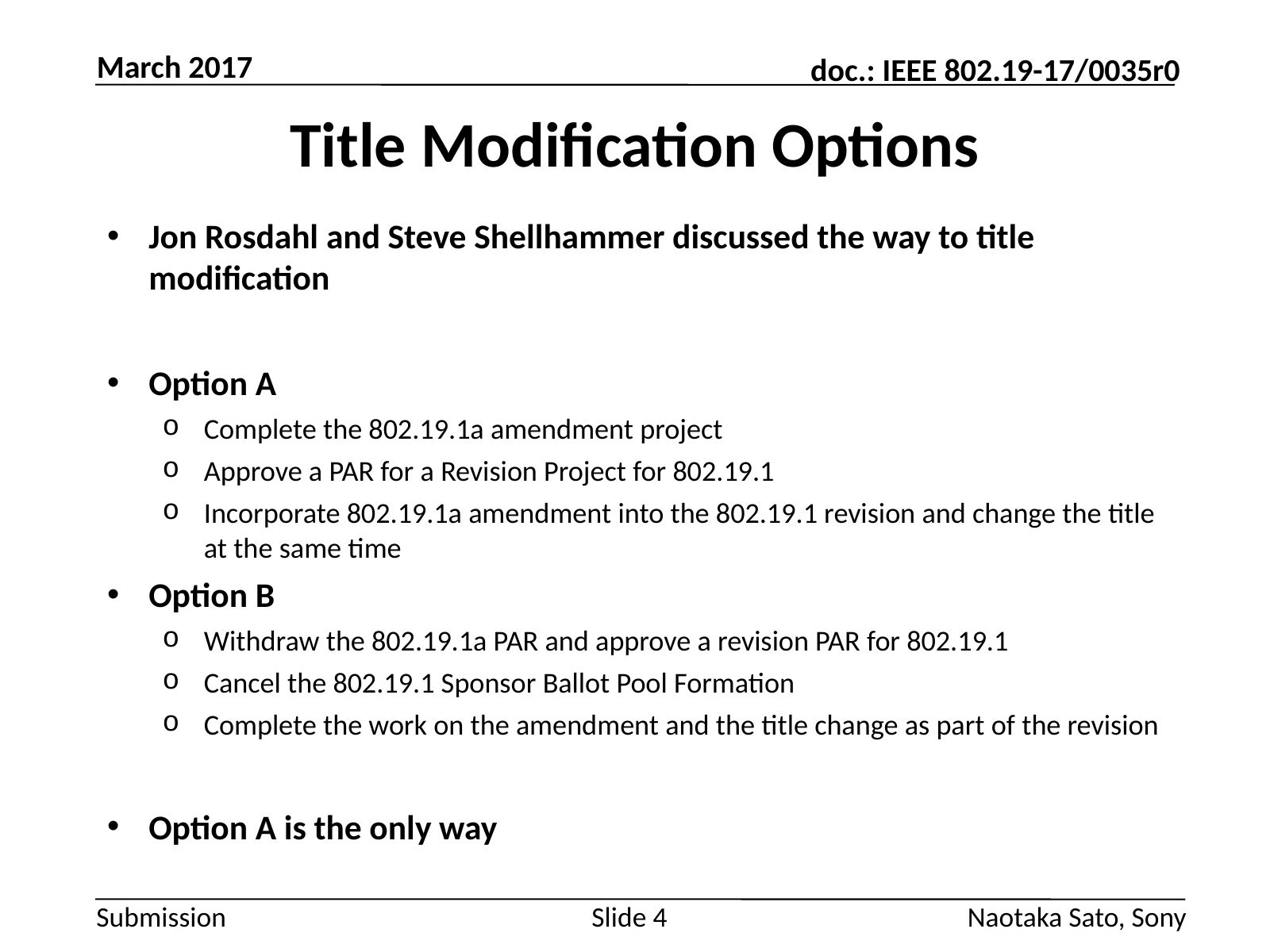

March 2017
# Title Modification Options
Jon Rosdahl and Steve Shellhammer discussed the way to title modification

Option A
Complete the 802.19.1a amendment project
Approve a PAR for a Revision Project for 802.19.1
Incorporate 802.19.1a amendment into the 802.19.1 revision and change the title at the same time
Option B
Withdraw the 802.19.1a PAR and approve a revision PAR for 802.19.1
Cancel the 802.19.1 Sponsor Ballot Pool Formation
Complete the work on the amendment and the title change as part of the revision

Option A is the only way
Slide 4
Naotaka Sato, Sony